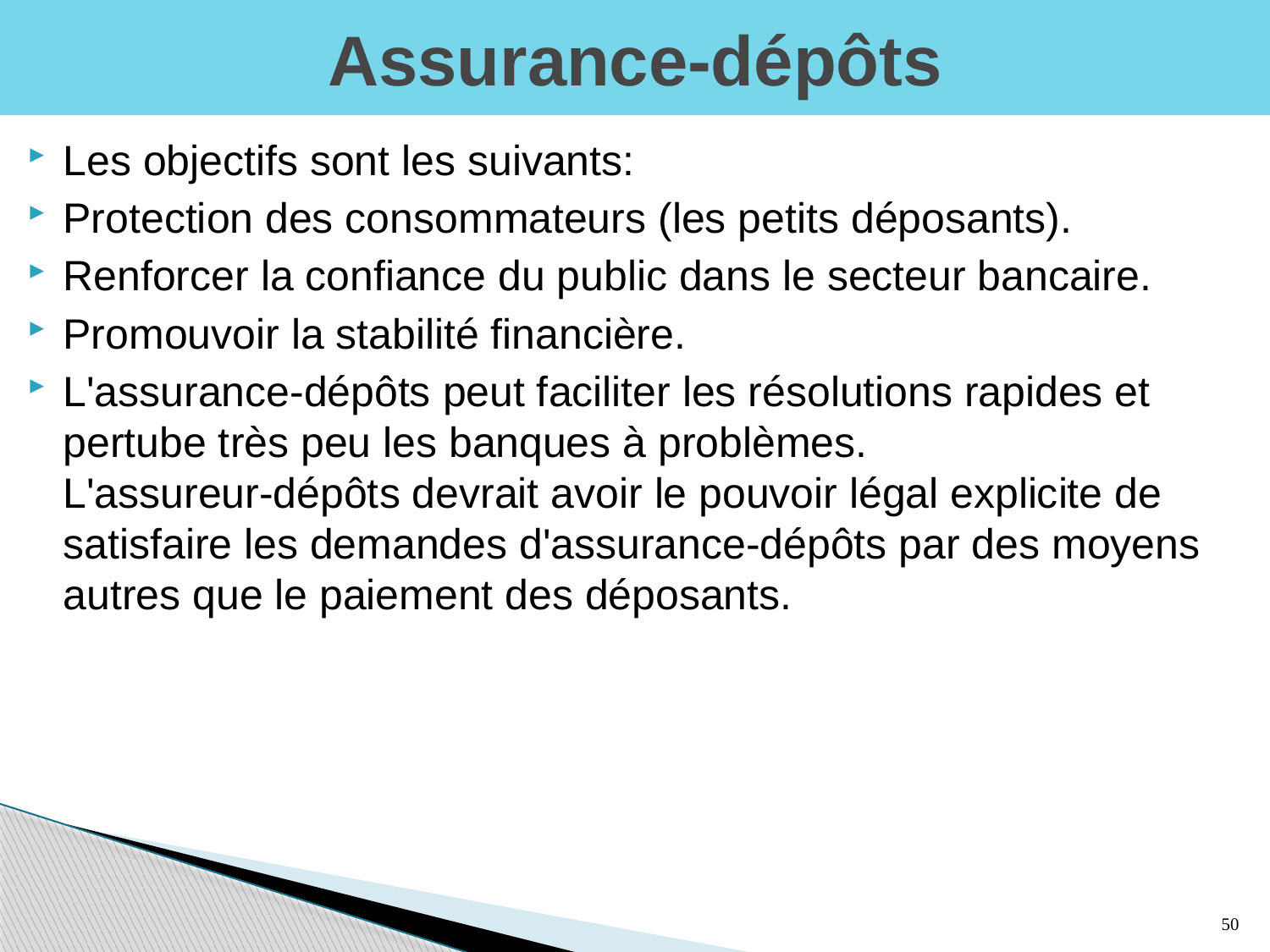

# Assurance-dépôts
Les objectifs sont les suivants:
Protection des consommateurs (les petits déposants).
Renforcer la confiance du public dans le secteur bancaire.
Promouvoir la stabilité financière.
L'assurance-dépôts peut faciliter les résolutions rapides et pertube très peu les banques à problèmes.
L'assureur-dépôts devrait avoir le pouvoir légal explicite de satisfaire les demandes d'assurance-dépôts par des moyens autres que le paiement des déposants.

50